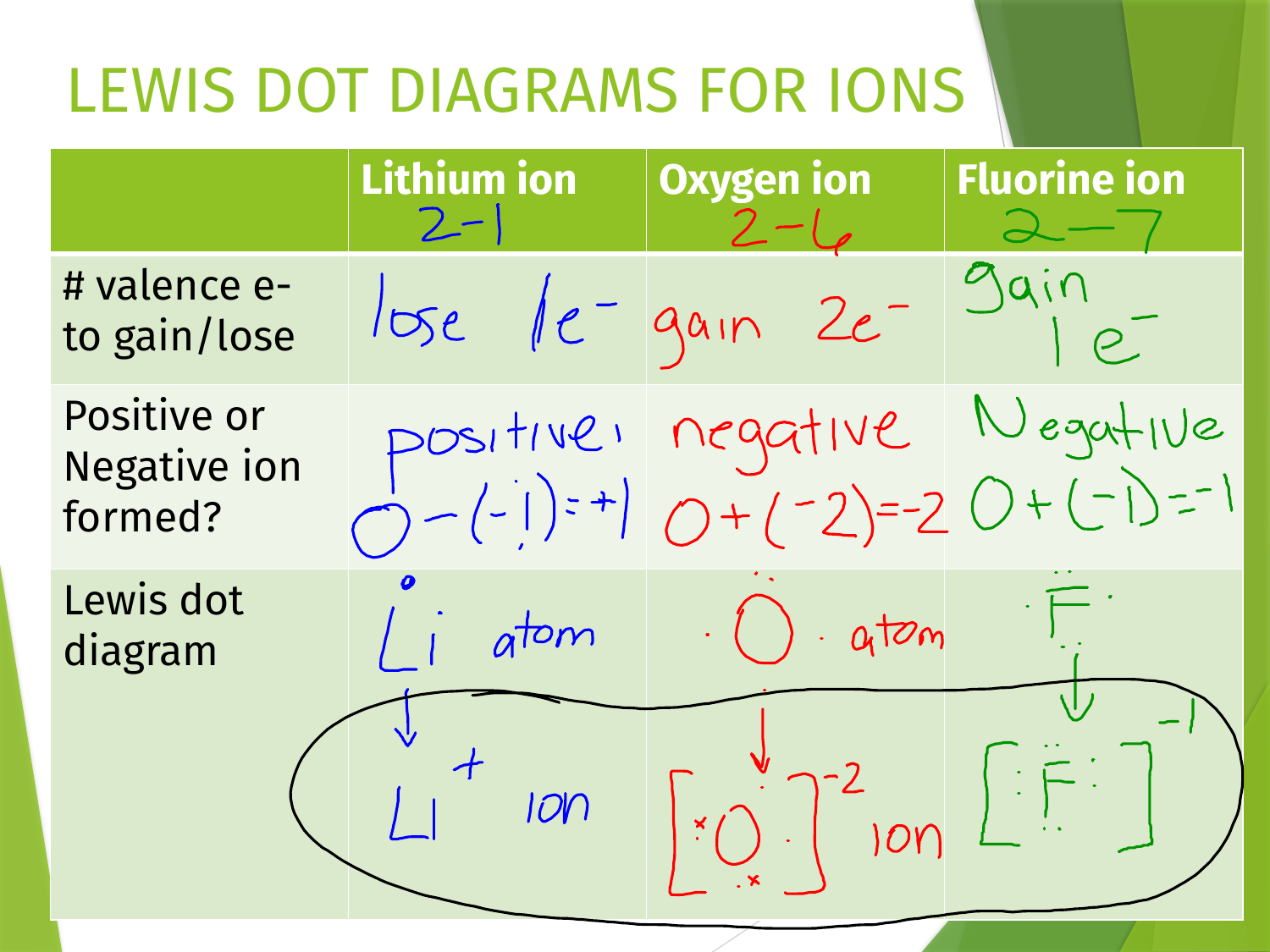

# LEWIS DOT DIAGRAMS FOR IONS
|  | Lithium ion | Oxygen ion | Fluorine ion |
| --- | --- | --- | --- |
| # valence e- to gain/lose |  |  |  |
| Positive or Negative ion formed? |  |  |  |
| Lewis dot diagram |  |  |  |